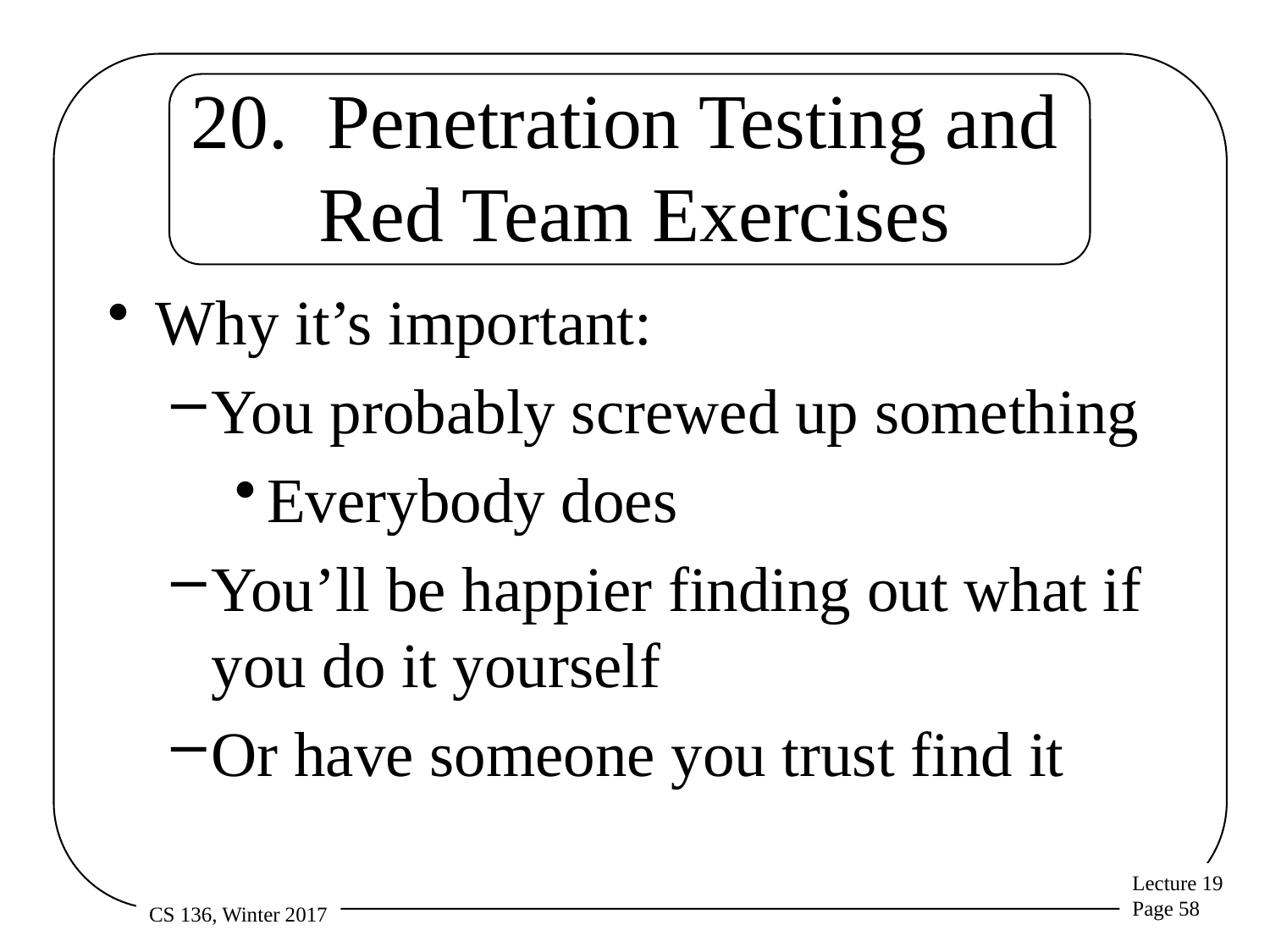

# 20.  Penetration Testing and Red Team Exercises
Why it’s important:
You probably screwed up something
Everybody does
You’ll be happier finding out what if you do it yourself
Or have someone you trust find it